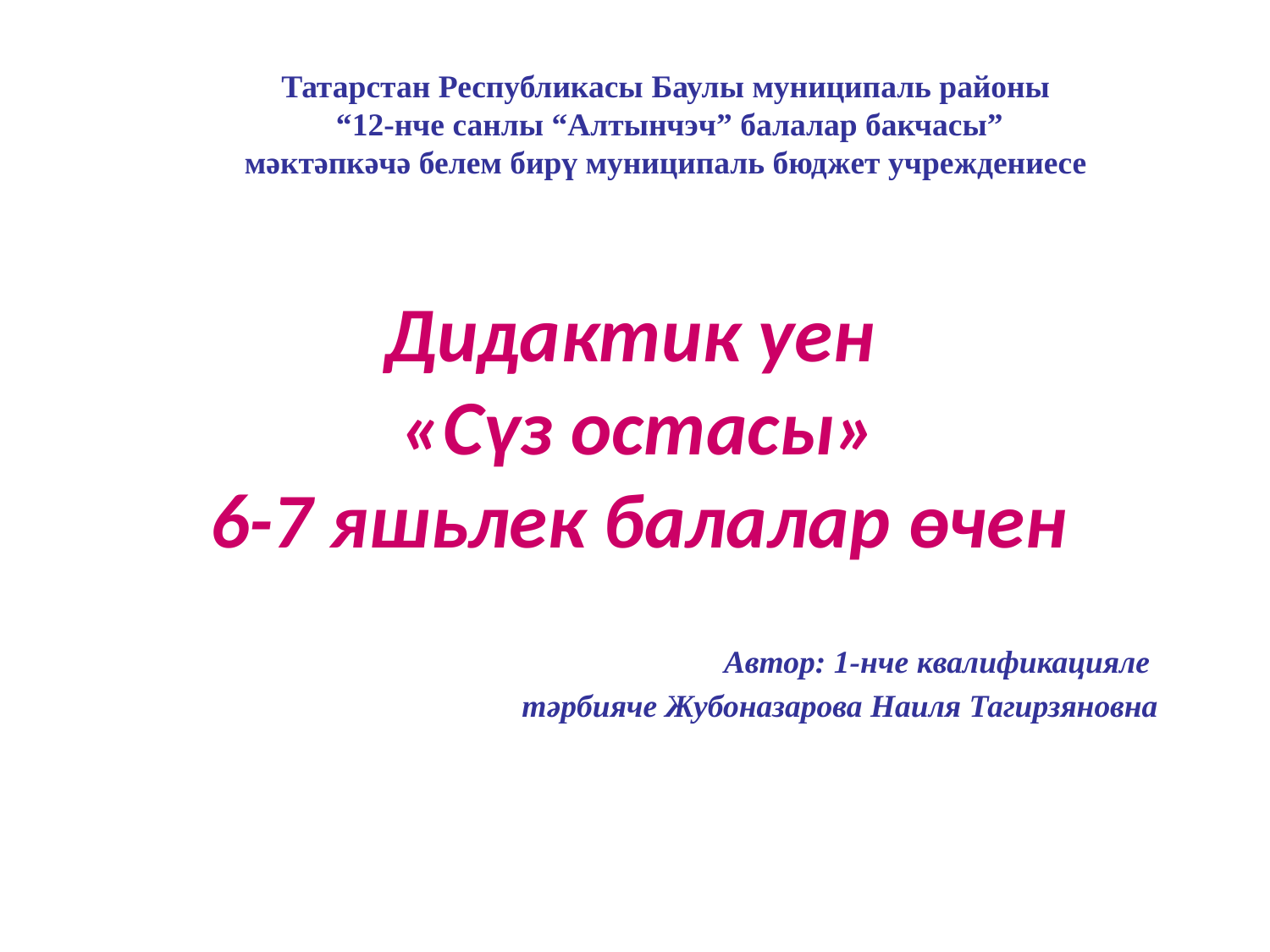

Татарстан Республикасы Баулы муниципаль районы
“12-нче санлы “Алтынчэч” балалар бакчасы”
мәктәпкәчә белем бирү муниципаль бюджет учреждениесе
# Дидактик уен «Сүз остасы» 6-7 яшьлек балалар өчен
Автор: 1-нче квалификацияле
тәрбияче Жубоназарова Наиля Тагирзяновна